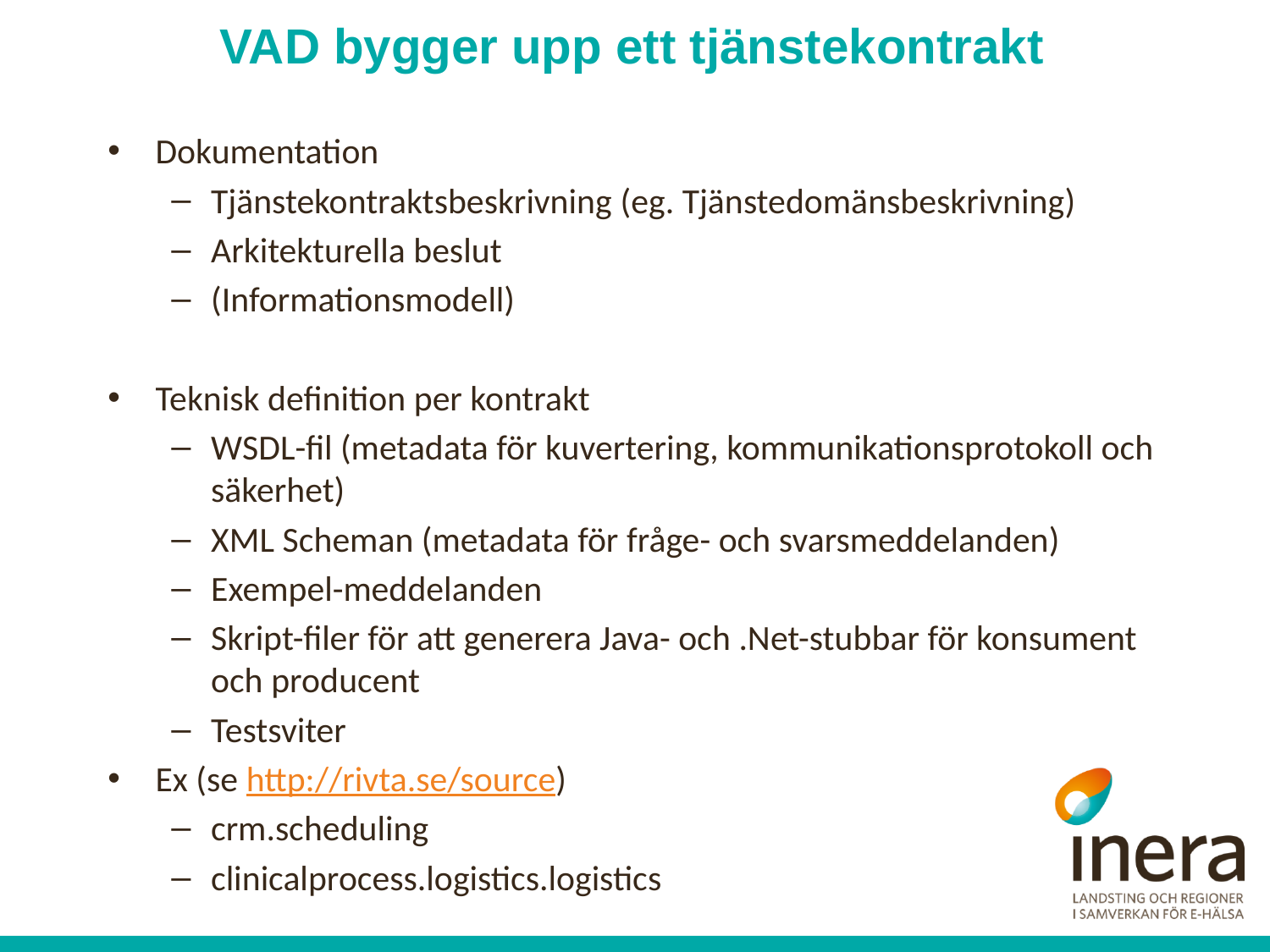

# VAD bygger upp ett tjänstekontrakt
Dokumentation
Tjänstekontraktsbeskrivning (eg. Tjänstedomänsbeskrivning)
Arkitekturella beslut
(Informationsmodell)

Teknisk definition per kontrakt
WSDL-fil (metadata för kuvertering, kommunikationsprotokoll och säkerhet)
XML Scheman (metadata för fråge- och svarsmeddelanden)
Exempel-meddelanden
Skript-filer för att generera Java- och .Net-stubbar för konsument och producent
Testsviter
Ex (se http://rivta.se/source)
crm.scheduling
clinicalprocess.logistics.logistics